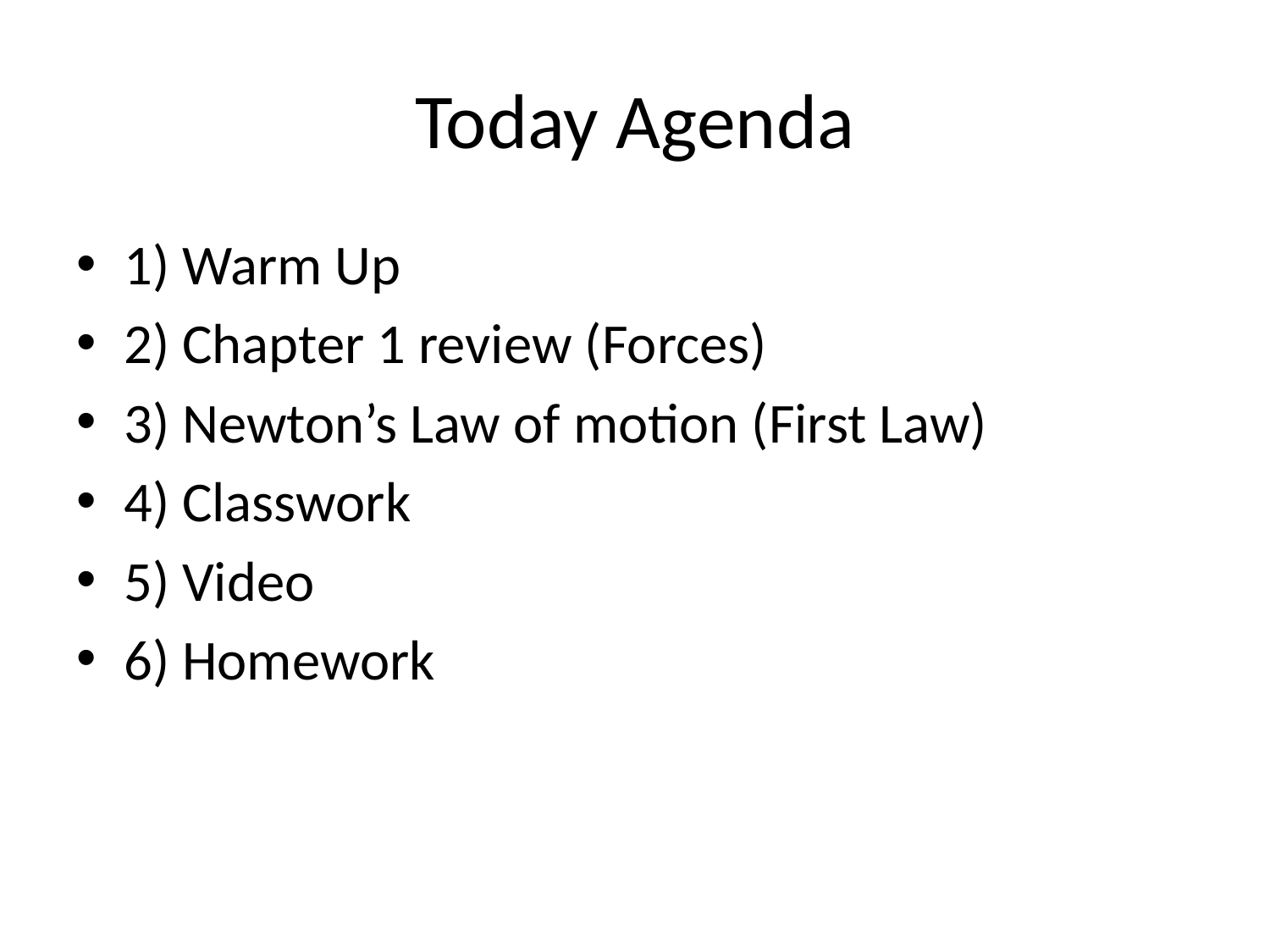

# Today Agenda
1) Warm Up
2) Chapter 1 review (Forces)
3) Newton’s Law of motion (First Law)
4) Classwork
5) Video
6) Homework